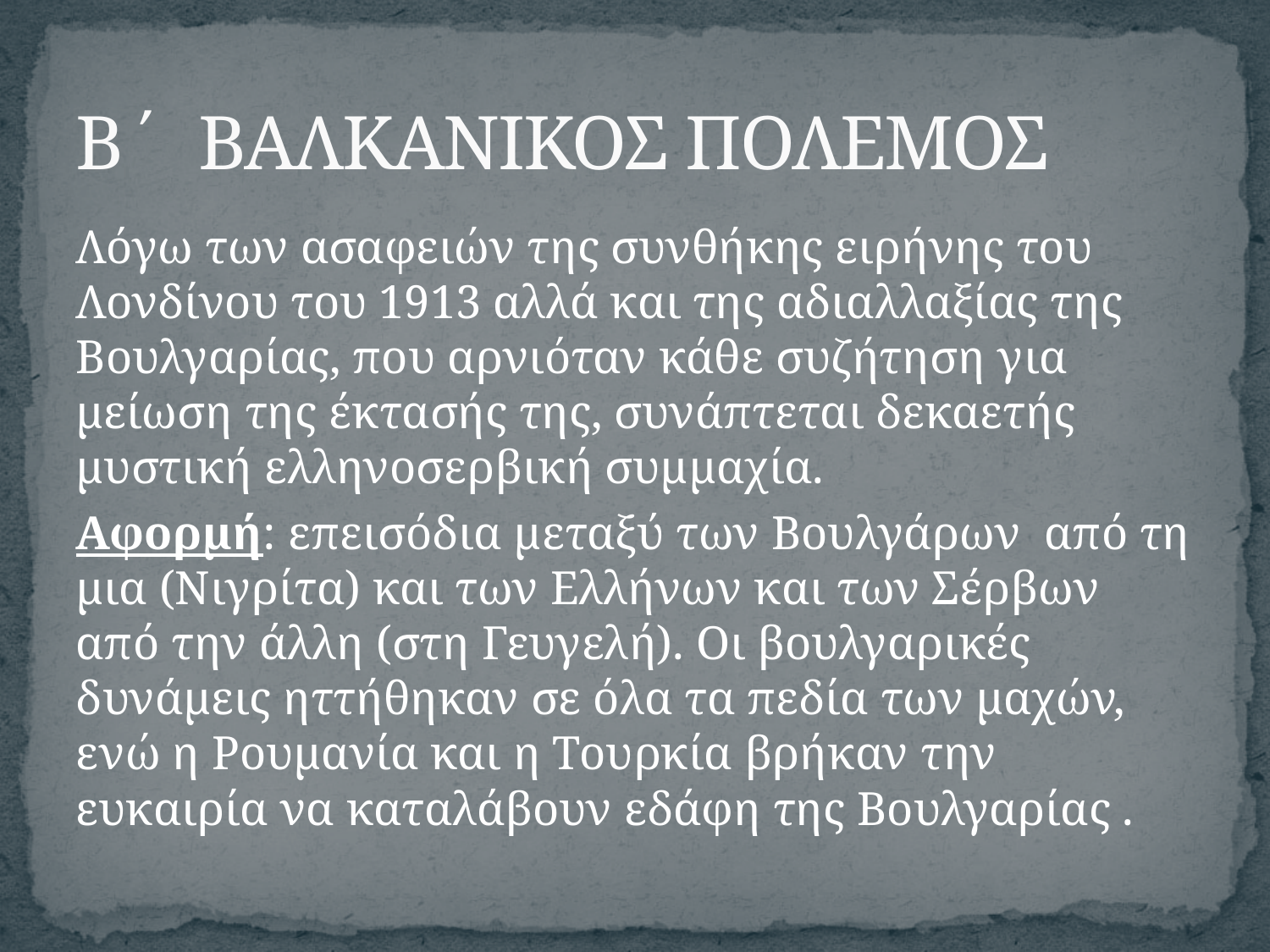

# Β΄  ΒΑΛΚΑΝΙΚΟΣ ΠΟΛΕΜΟΣ
Λόγω των ασαφειών της συνθήκης ειρήνης του Λονδίνου του 1913 αλλά και της αδιαλλαξίας της Βουλγαρίας, που αρνιόταν κάθε συζήτηση για μείωση της έκτασής της, συνάπτεται δεκαετής μυστική ελληνοσερβική συμμαχία.
Αφορμή: επεισόδια μεταξύ των Βουλγάρων  από τη μια (Νιγρίτα) και των Ελλήνων και των Σέρβων από την άλλη (στη Γευγελή). Οι βουλγαρικές δυνάμεις ηττήθηκαν σε όλα τα πεδία των μαχών, ενώ η Ρουμανία και η Τουρκία βρήκαν την ευκαιρία να καταλάβουν εδάφη της Βουλγαρίας .